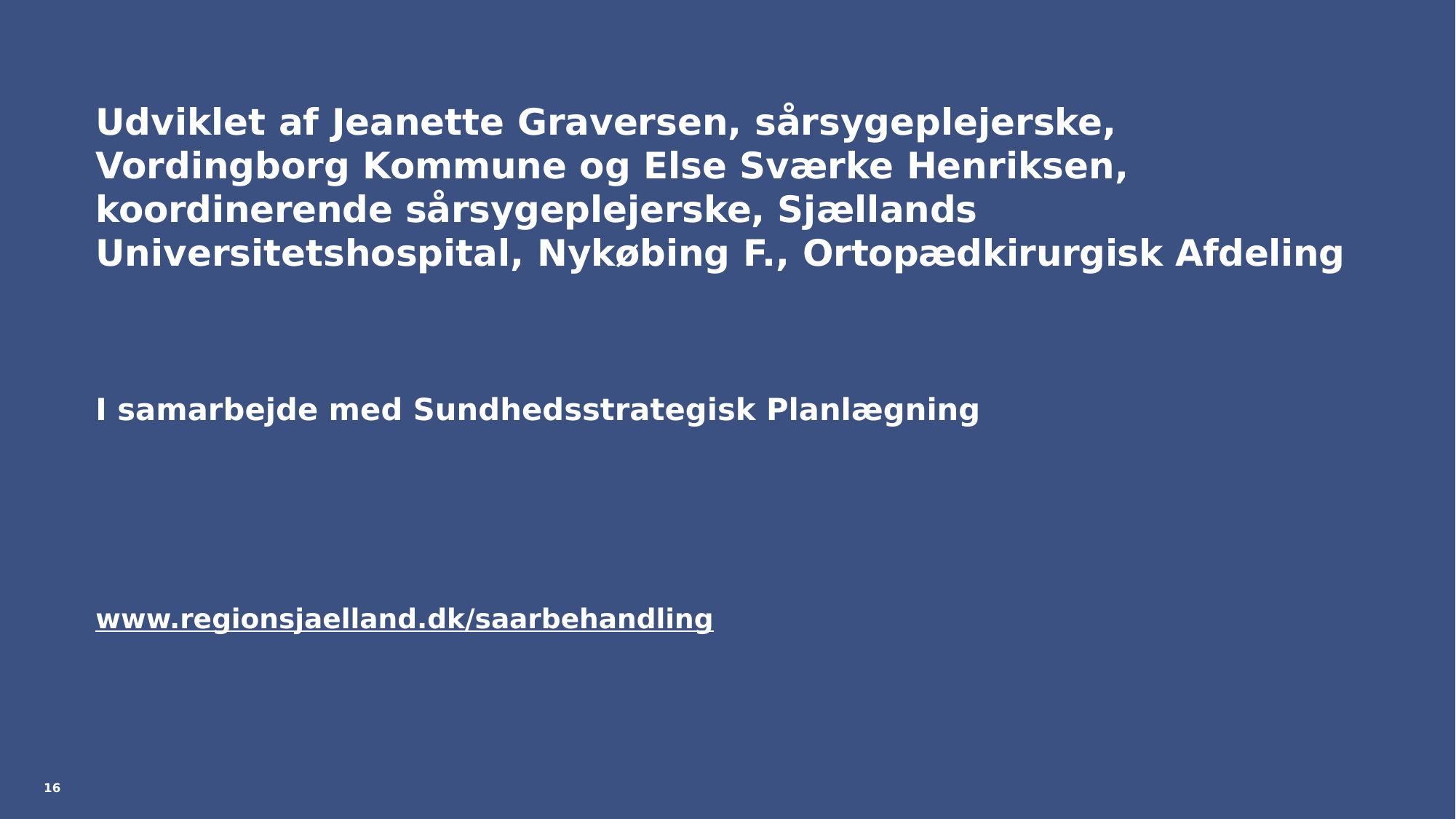

# Udviklet af Jeanette Graversen, sårsygeplejerske, Vordingborg Kommune og Else Sværke Henriksen, koordinerende sårsygeplejerske, Sjællands Universitetshospital, Nykøbing F., Ortopædkirurgisk Afdeling I samarbejde med Sundhedsstrategisk Planlægning www.regionsjaelland.dk/saarbehandling
16